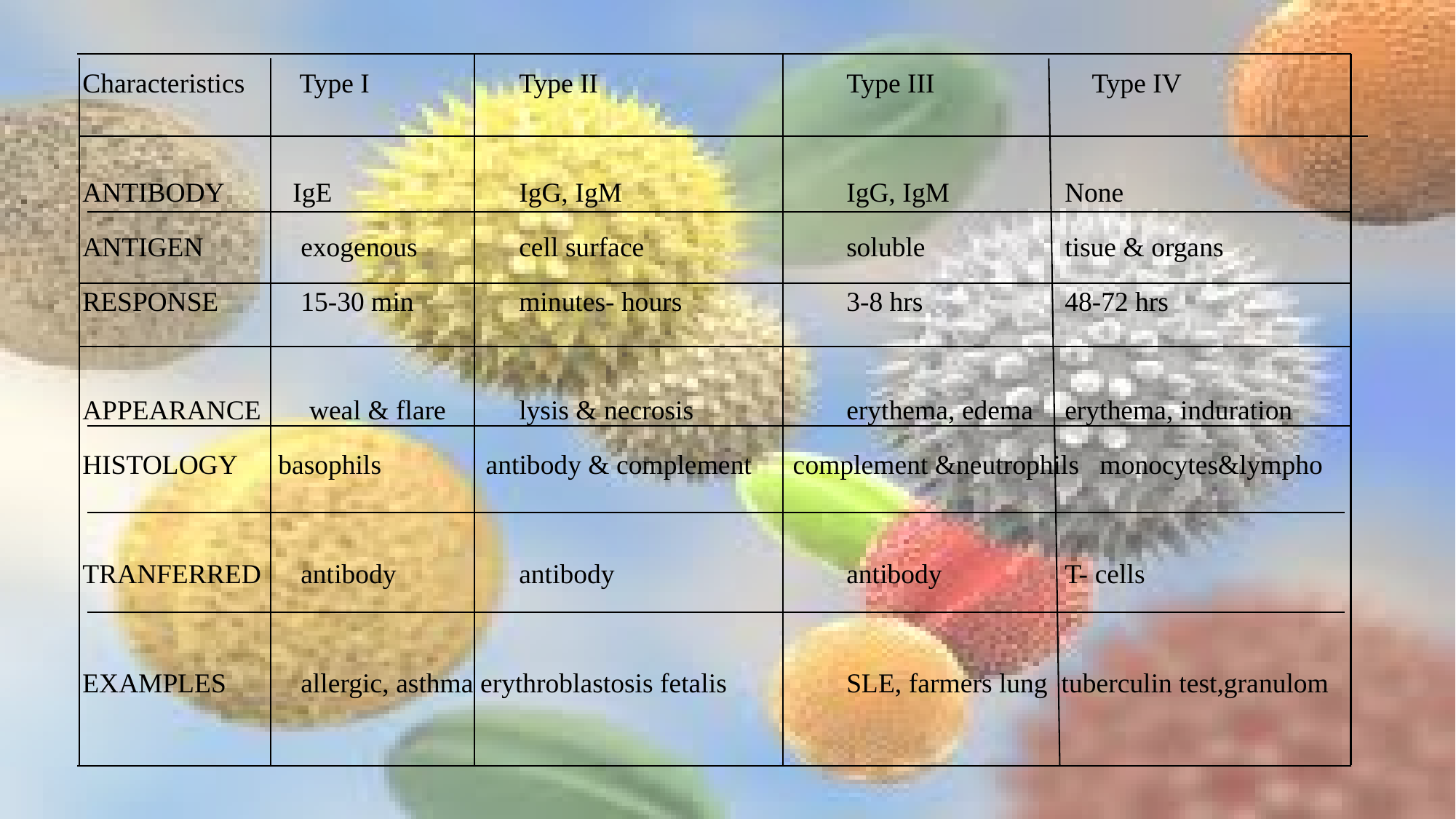

Characteristics        Type I		Type II			Type III		    Type IV

ANTIBODY          IgE		IgG, IgM			IgG, IgM		None
ANTIGEN	exogenous	cell surface		soluble		tisue & organs
RESPONSE	15-30 min	minutes- hours		3-8 hrs		48-72 hrs

APPEARANCE       weal & flare	lysis & necrosis		erythema, edema	erythema, induration
HISTOLOGY      basophils	           antibody & complement      complement &neutrophils   monocytes&lympho

TRANFERRED	antibody		antibody			antibody		T- cells

EXAMPLES	allergic, asthma erythroblastosis fetalis		SLE, farmers lung  tuberculin test,granulom